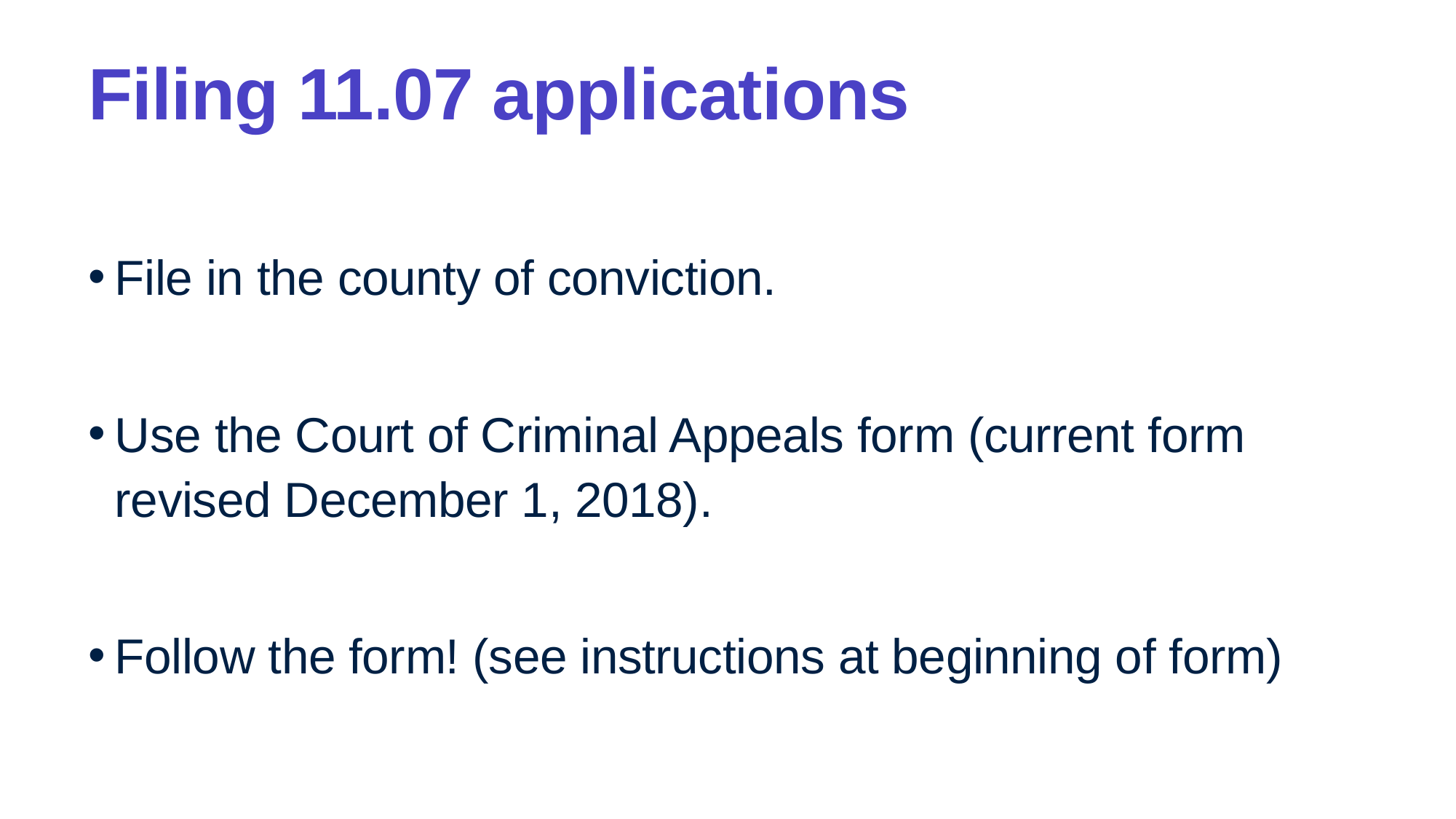

# Filing 11.07 applications

File in the county of conviction.

Use the Court of Criminal Appeals form (current form revised December 1, 2018).

Follow the form! (see instructions at beginning of form)